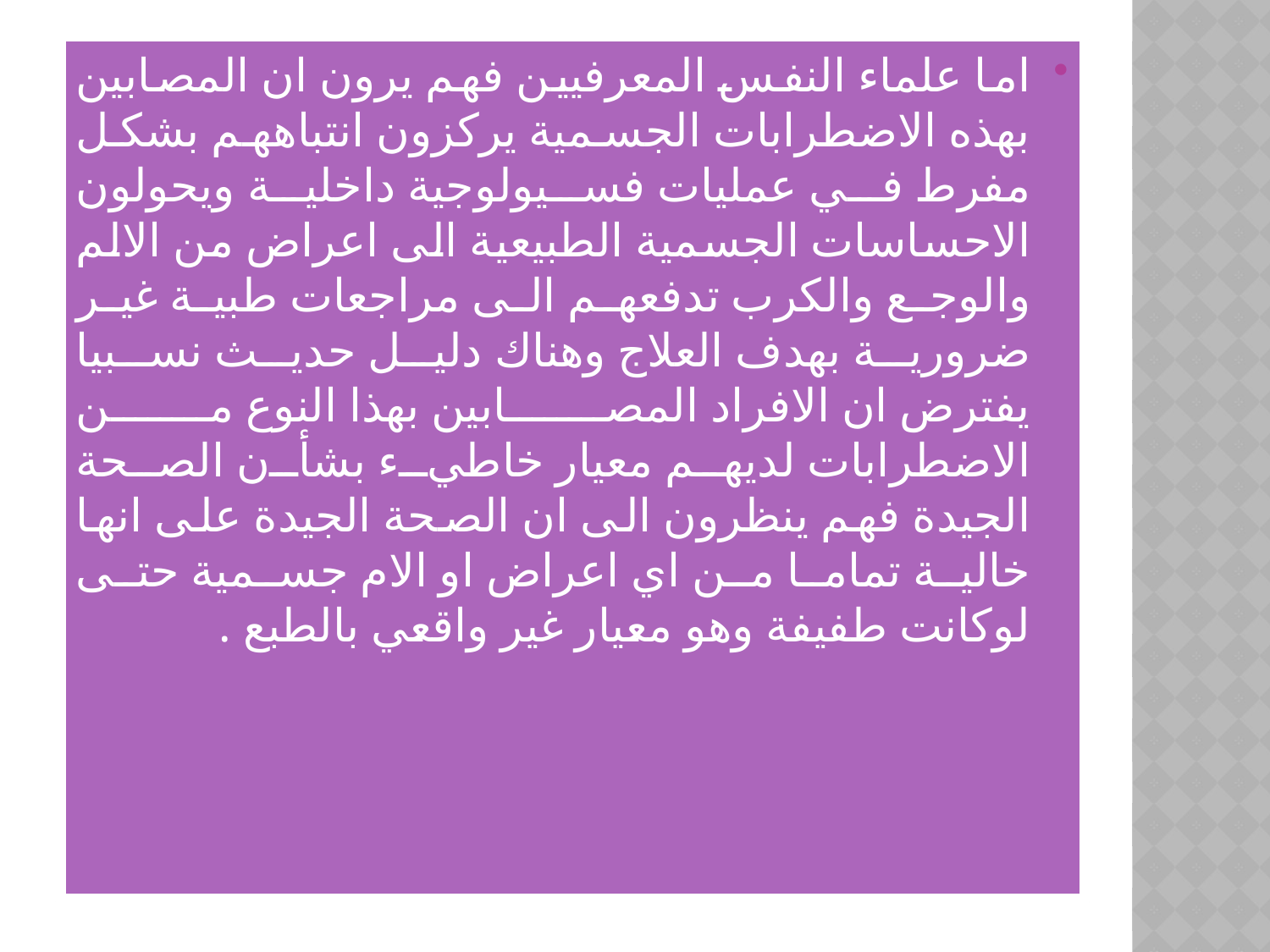

اما علماء النفس المعرفيين فهم يرون ان المصابين بهذه الاضطرابات الجسمية يركزون انتباههم بشكل مفرط في عمليات فسيولوجية داخلية ويحولون الاحساسات الجسمية الطبيعية الى اعراض من الالم والوجع والكرب تدفعهم الى مراجعات طبية غير ضرورية بهدف العلاج وهناك دليل حديث نسبيا يفترض ان الافراد المصابين بهذا النوع من الاضطرابات لديهم معيار خاطيء بشأن الصحة الجيدة فهم ينظرون الى ان الصحة الجيدة على انها خالية تماما من اي اعراض او الام جسمية حتى لوكانت طفيفة وهو معيار غير واقعي بالطبع .